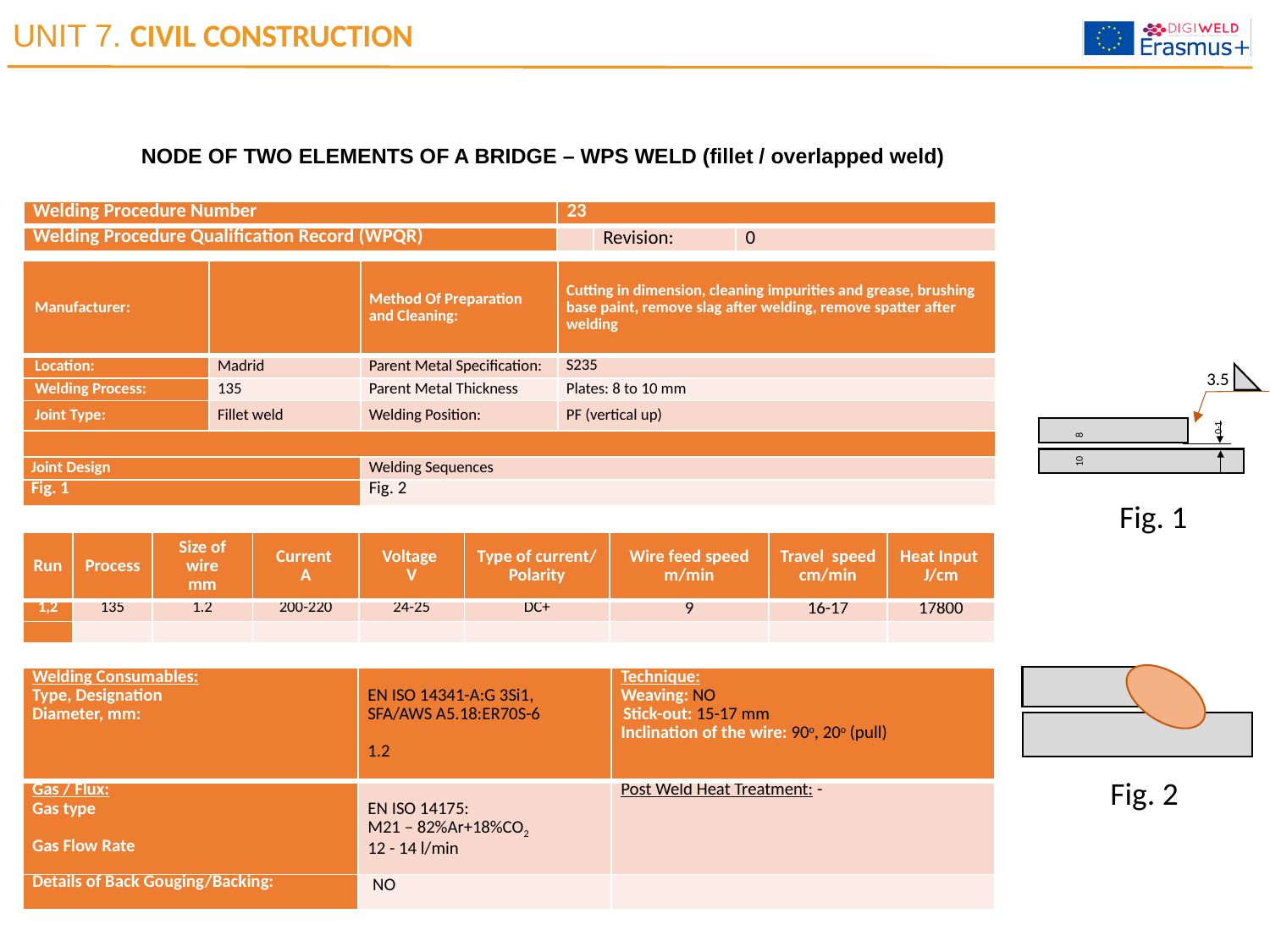

# UNIT 7. CIVIL CONSTRUCTION
NODE OF TWO ELEMENTS OF A BRIDGE – WPS WELD (fillet / overlapped weld)
| Welding Procedure Number | 23 |  |  |
| --- | --- | --- | --- |
| Welding Procedure Qualification Record (WPQR) |  | Revision: | 0 |
| Manufacturer: |  | Method Of Preparation  and Cleaning: | Cutting in dimension, cleaning impurities and grease, brushing base paint, remove slag after welding, remove spatter after welding |
| --- | --- | --- | --- |
| Location: | Madrid | Parent Metal Specification: | S235 |
| Welding Process: | 135 | Parent Metal Thickness | Plates: 8 to 10 mm |
| Joint Type: | Fillet weld | Welding Position: | PF (vertical up) |
|  |  |  |  |
| Joint Design |  | Welding Sequences |  |
| Fig. 1 |  | Fig. 2 |  |
3.5

0-1

10        8
Fig. 1
| Run | Process | Size of wire mm | Current A | Voltage V | Type of current/ Polarity | Wire feed speed m/min | Travel speed cm/min | Heat Input J/cm |
| --- | --- | --- | --- | --- | --- | --- | --- | --- |
| 1,2 | 135 | 1.2 | 200-220 | 24-25 | DC+ | 9 | 16-17 | 17800 |
|  |  |  |  |  |  |  |  |  |

| Welding Consumables: Type, Designation Diameter, mm: | EN ISO 14341-A:G 3Si1, SFA/AWS A5.18:ER70S-6 1.2 | Technique: Weaving: NO  Stick-out: 15-17 mm Inclination of the wire: 90o, 20o (pull) |
| --- | --- | --- |
| Gas / Flux: Gas type Gas Flow Rate | EN ISO 14175: M21 – 82%Ar+18%CO2 12 - 14 l/min | Post Weld Heat Treatment: - |
| Details of Back Gouging/Backing: | NO |  |
Fig. 2